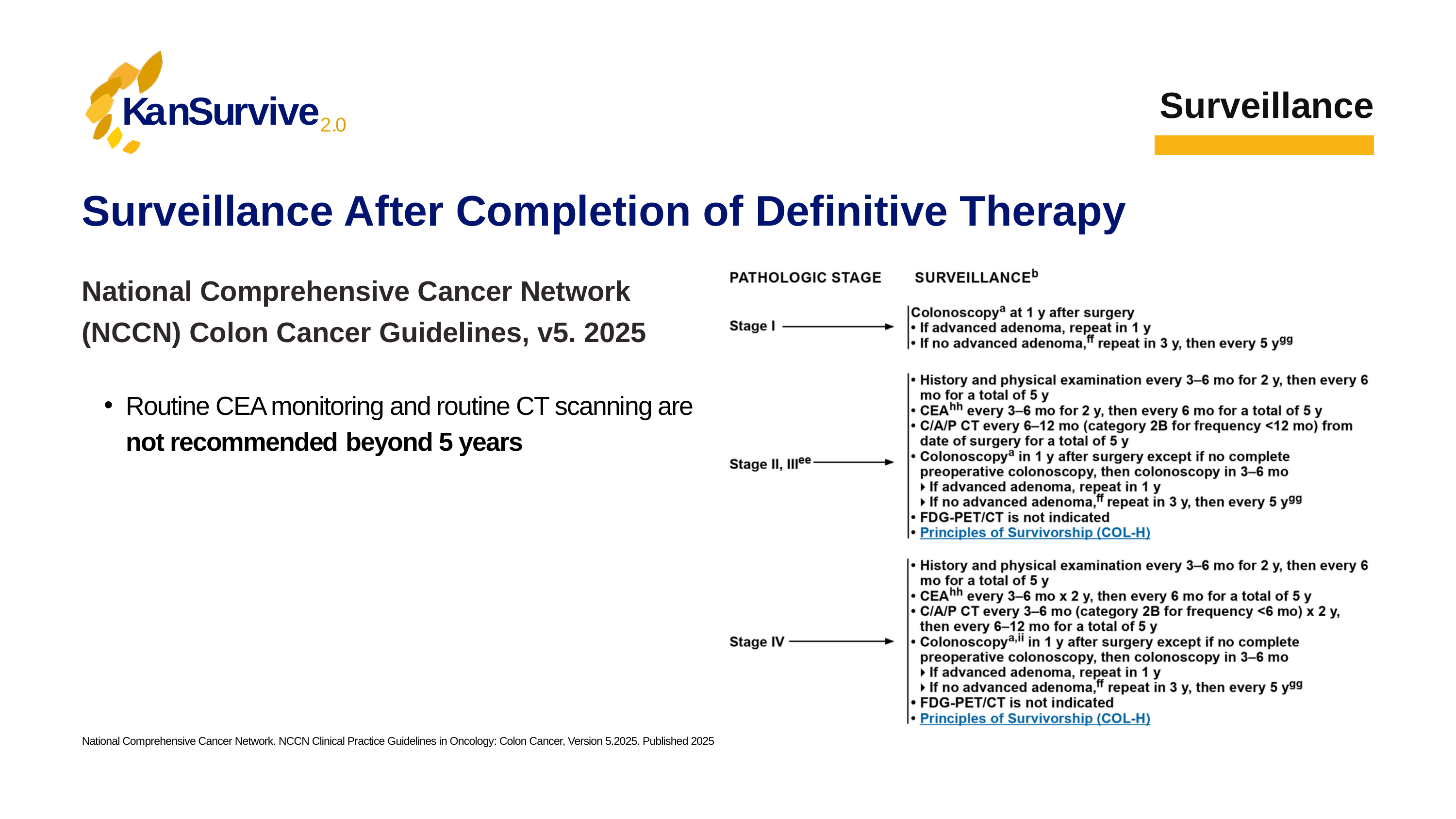

K
a
n
S
u
r
v
i
v
e

2
.
0

Surveillance

Surveillance After Completion of Definitive Therapy

National Comprehensive Cancer Network (NCCN) Colon Cancer Guidelines, v5. 2025
Routine CEA monitoring and routine CT scanning are not recommended beyond 5 years
National Comprehensive Cancer Network. NCCN Clinical Practice Guidelines in Oncology: Colon Cancer, Version 5.2025. Published 2025